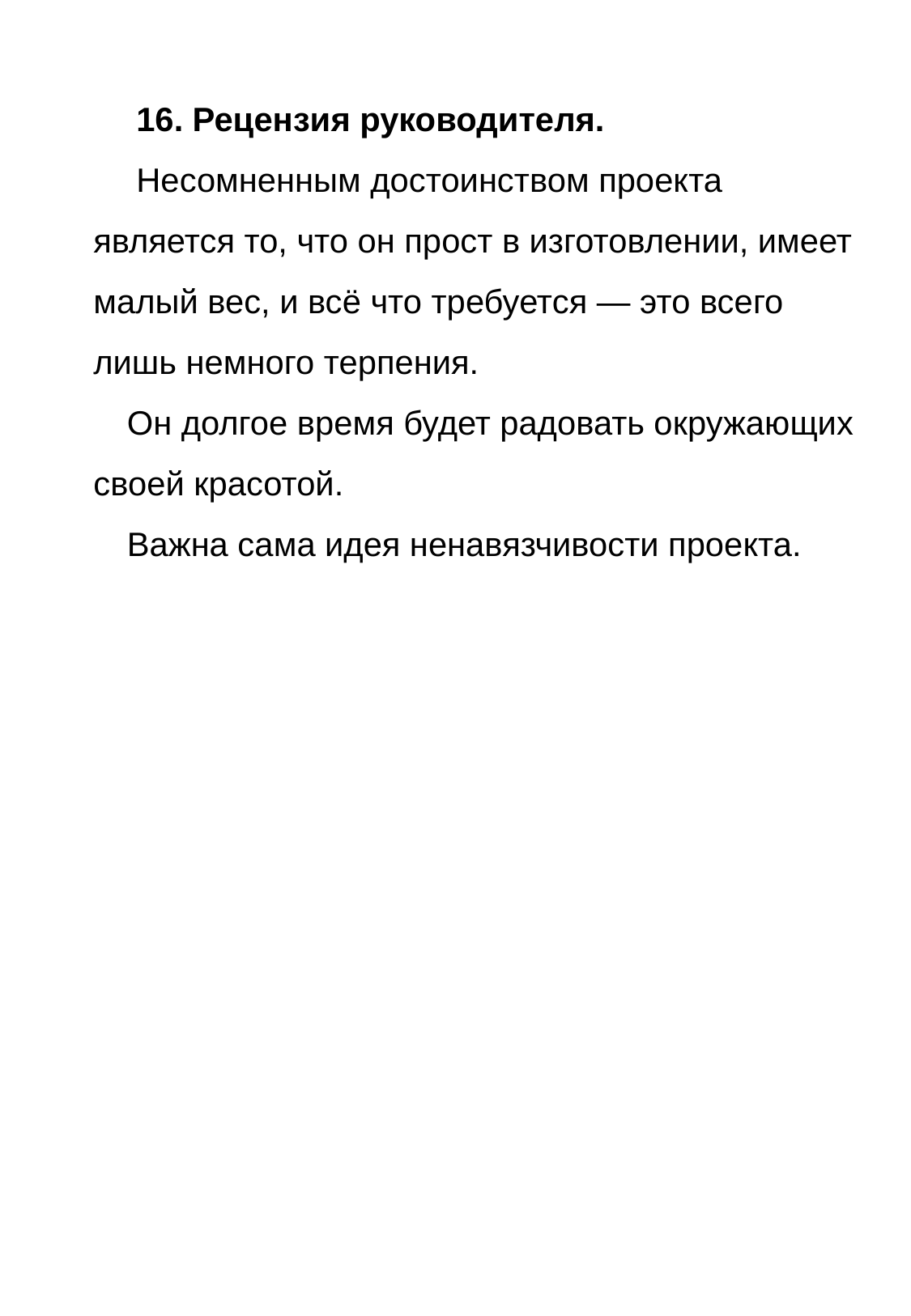

16. Рецензия руководителя.
 Несомненным достоинством проекта является то, что он прост в изготовлении, имеет малый вес, и всё что требуется — это всего лишь немного терпения.
Он долгое время будет радовать окружающих своей красотой.
Важна сама идея ненавязчивости проекта.